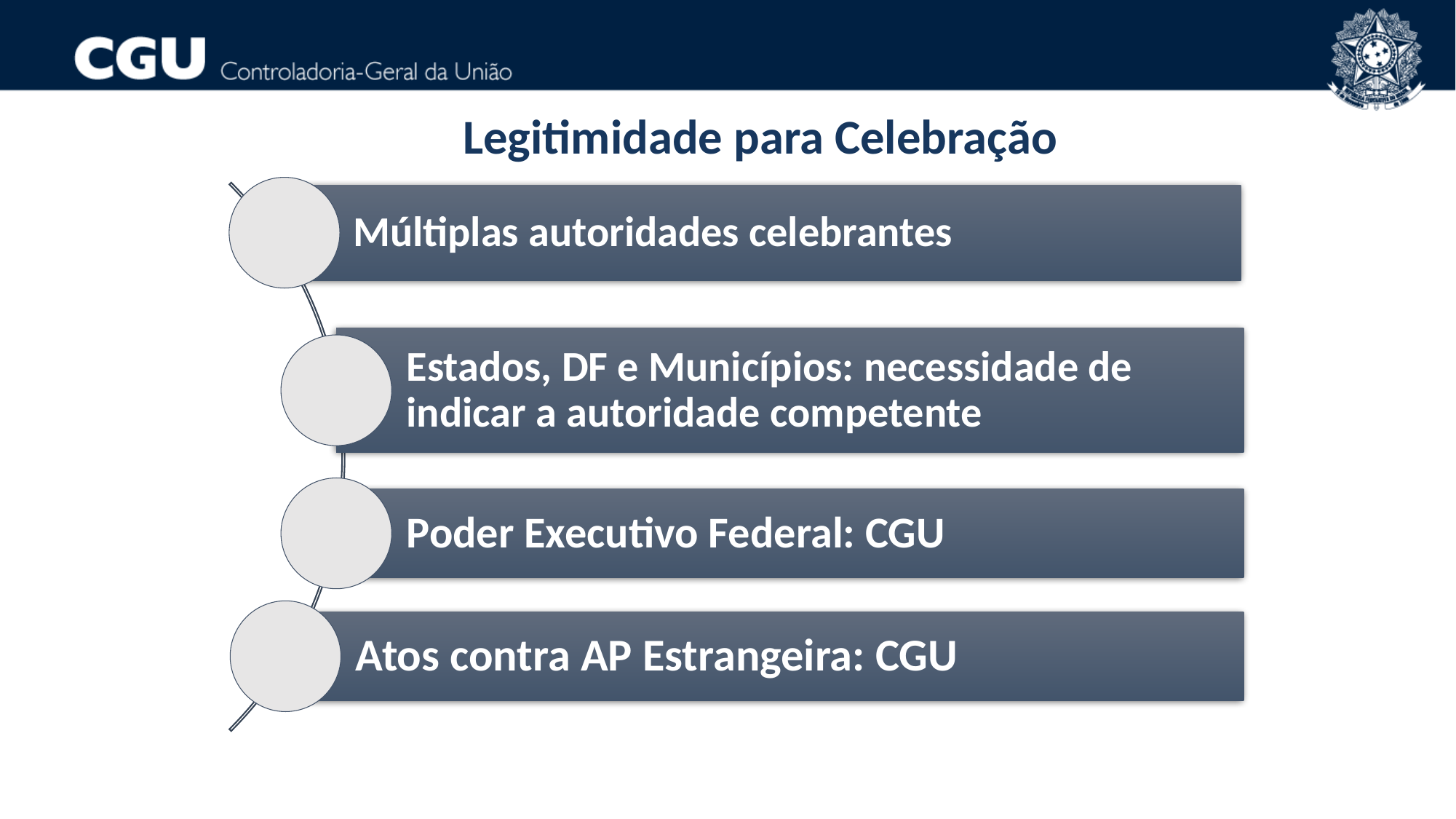

Legitimidade para Celebração
Múltiplas autoridades celebrantes
Estados, DF e Municípios: necessidade de indicar a autoridade competente
Poder Executivo Federal: CGU
Atos contra AP Estrangeira: CGU